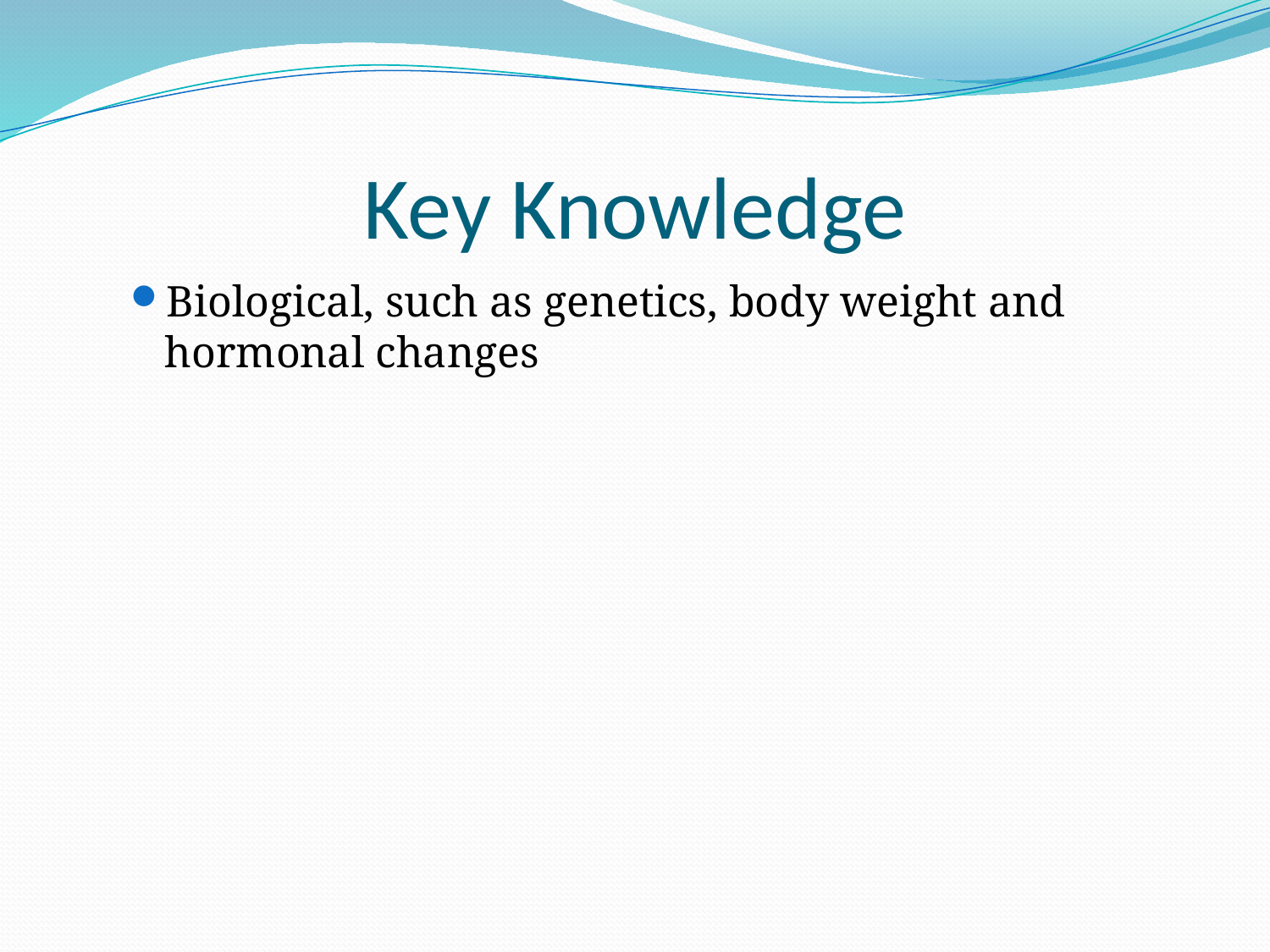

# Key Knowledge
Biological, such as genetics, body weight and hormonal changes